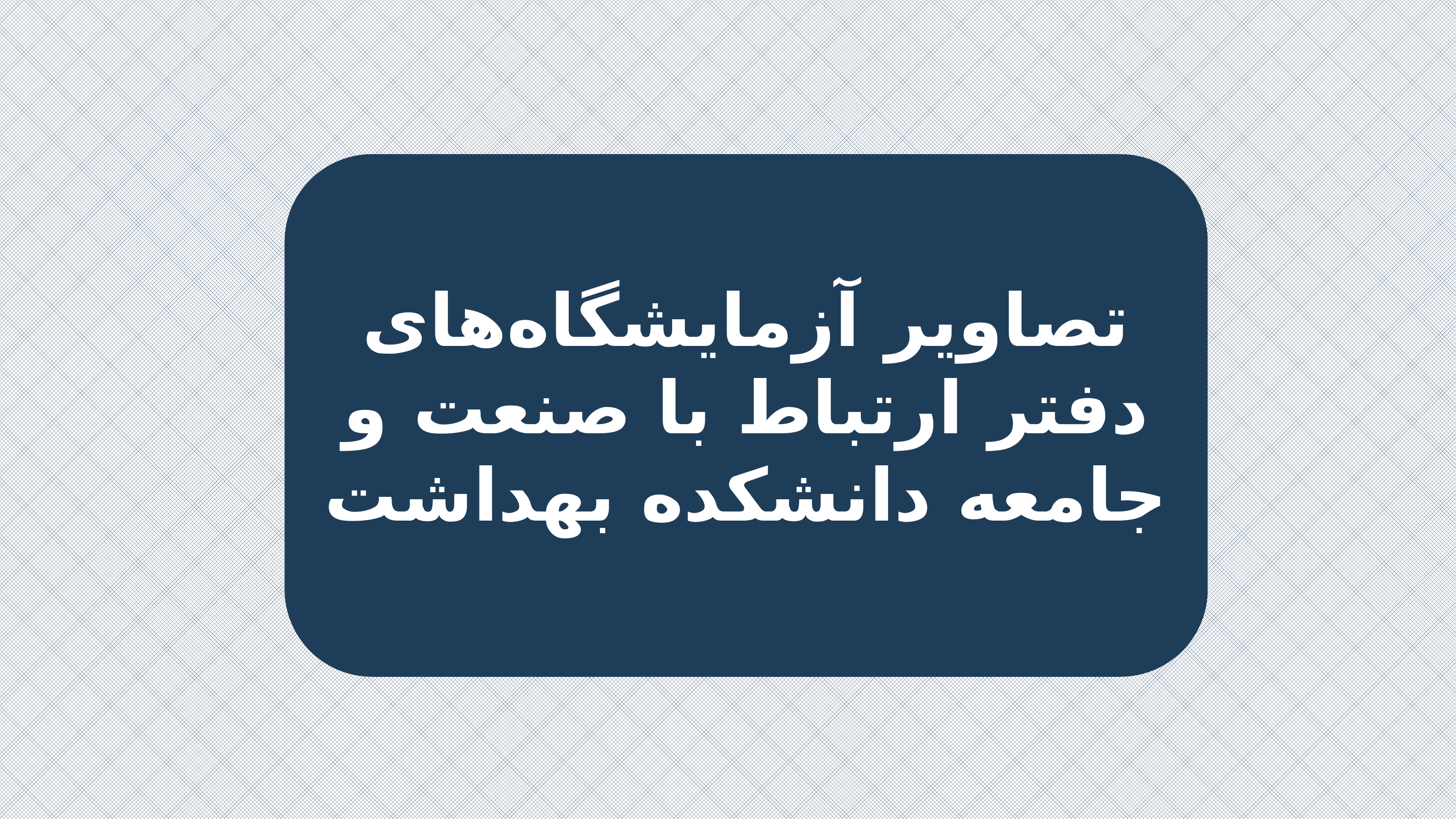

تصاویر آزمایشگاه‌های دفتر ارتباط با صنعت و جامعه دانشکده بهداشت